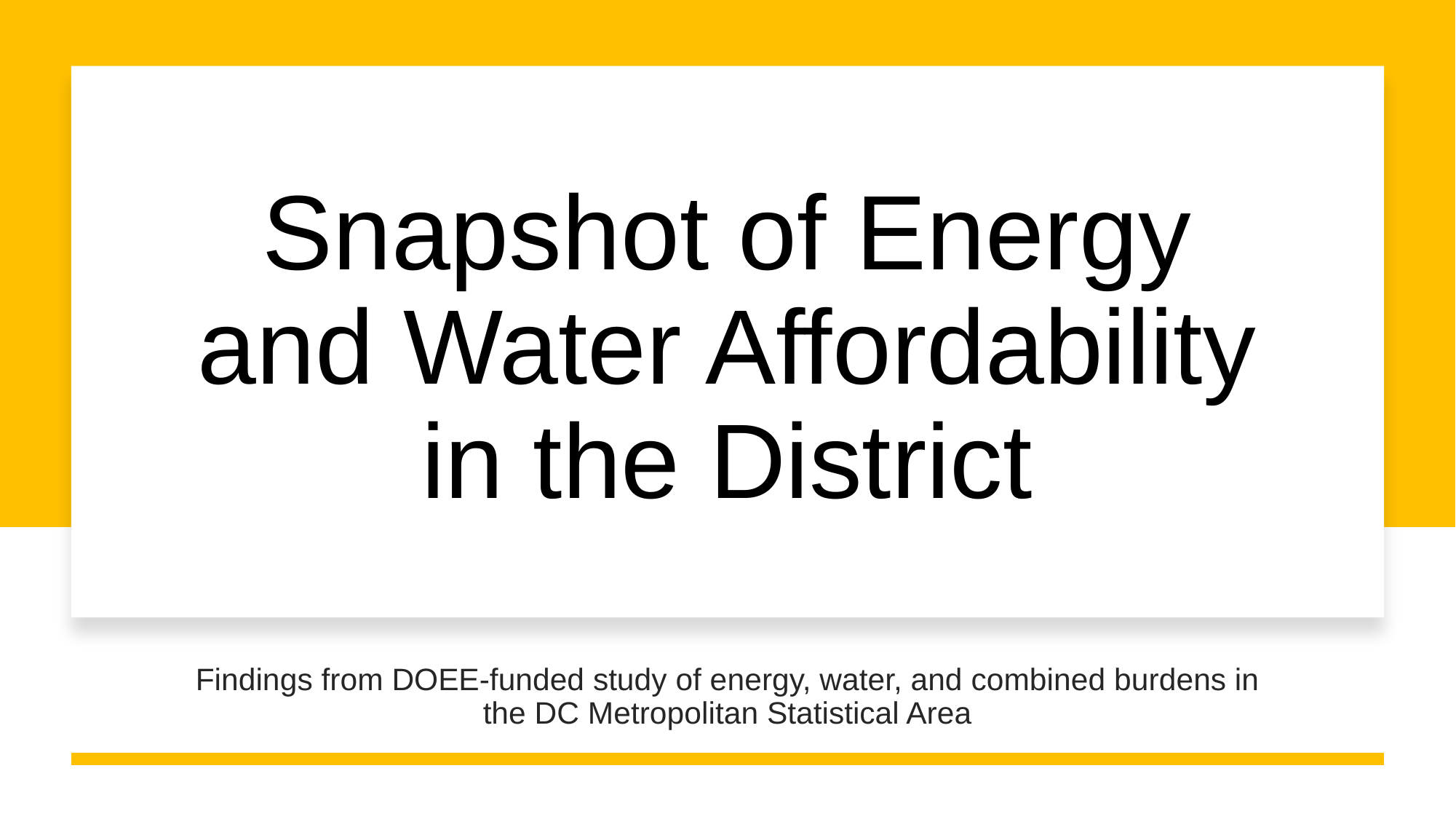

# Snapshot of Energy and Water Affordability in the District
Findings from DOEE-funded study of energy, water, and combined burdens in the DC Metropolitan Statistical Area
11